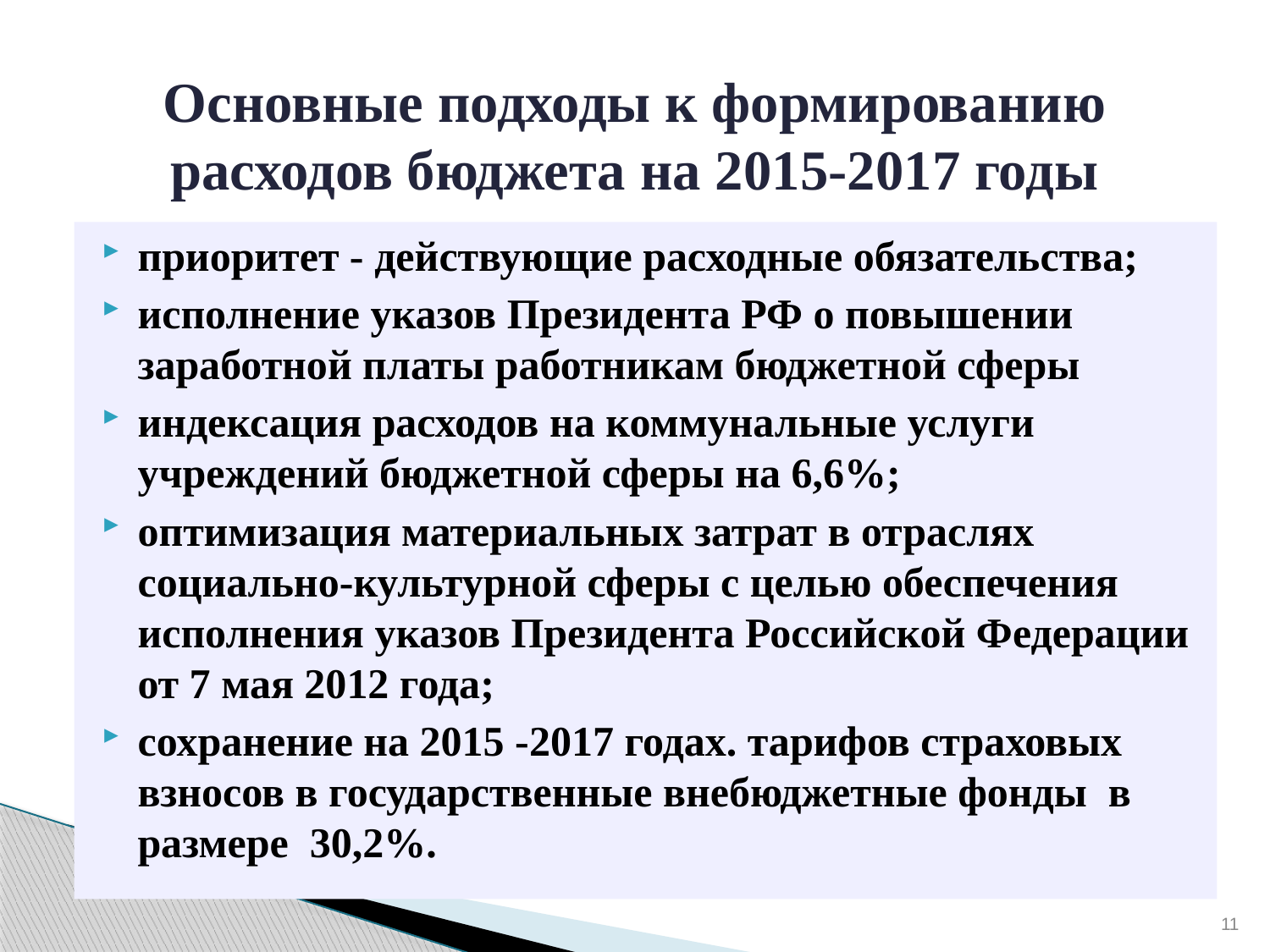

# Основные подходы к формированию расходов бюджета на 2015-2017 годы
приоритет - действующие расходные обязательства;
исполнение указов Президента РФ о повышении заработной платы работникам бюджетной сферы
индексация расходов на коммунальные услуги учреждений бюджетной сферы на 6,6%;
оптимизация материальных затрат в отраслях социально-культурной сферы с целью обеспечения исполнения указов Президента Российской Федерации от 7 мая 2012 года;
сохранение на 2015 -2017 годах. тарифов страховых взносов в государственные внебюджетные фонды  в размере  30,2%.

11